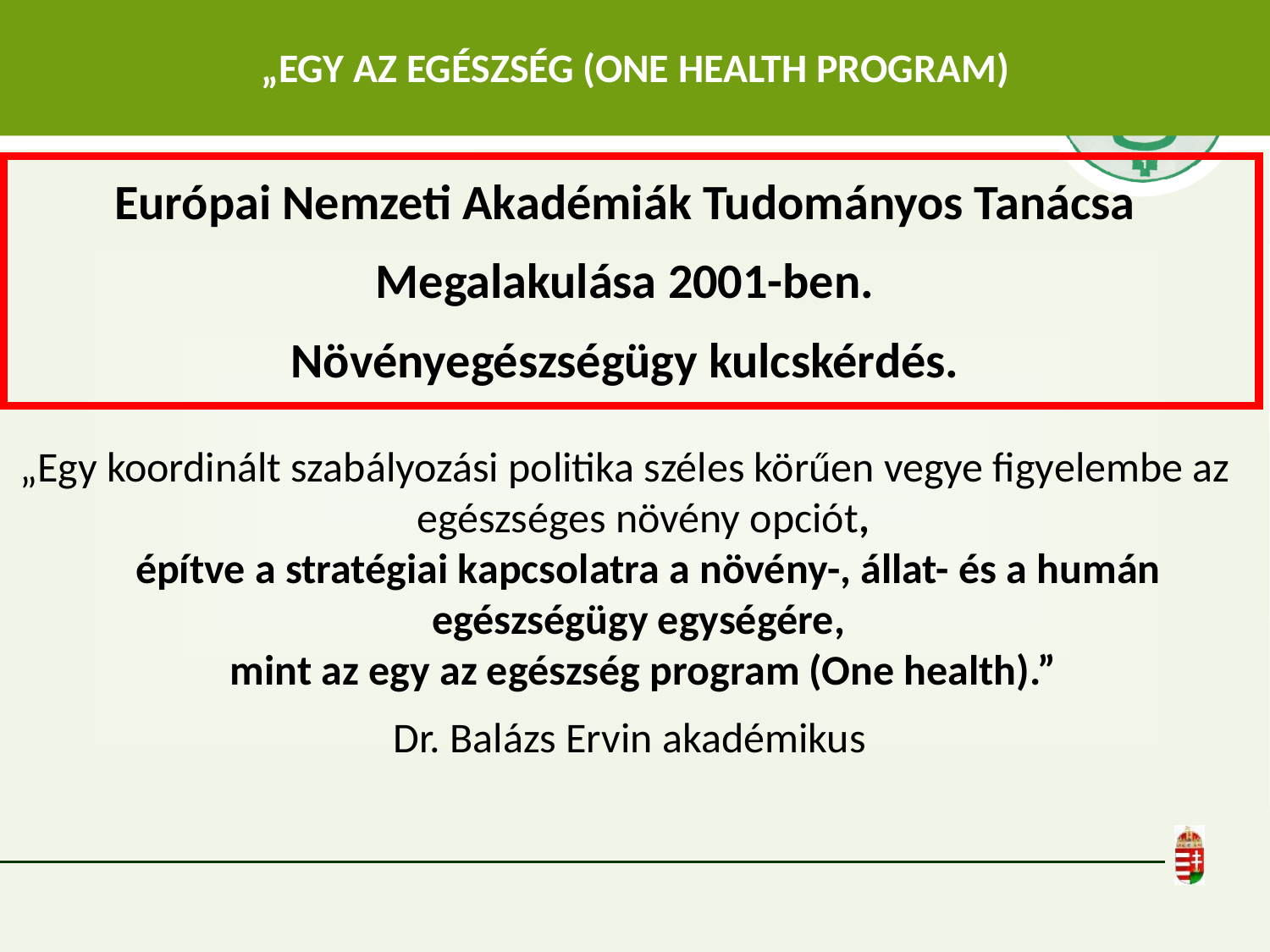

# „EGY AZ EGÉSZSÉG (ONE HEALTH PROGRAM)

Európai Nemzeti Akadémiák Tudományos Tanácsa
Megalakulása 2001-ben.
Növényegészségügy kulcskérdés.

„Egy koordinált szabályozási politika széles körűen vegye figyelembe az egészséges növény opciót,
 építve a stratégiai kapcsolatra a növény-, állat- és a humán egészségügy egységére,
mint az egy az egészség program (One health).”
 Dr. Balázs Ervin akadémikus